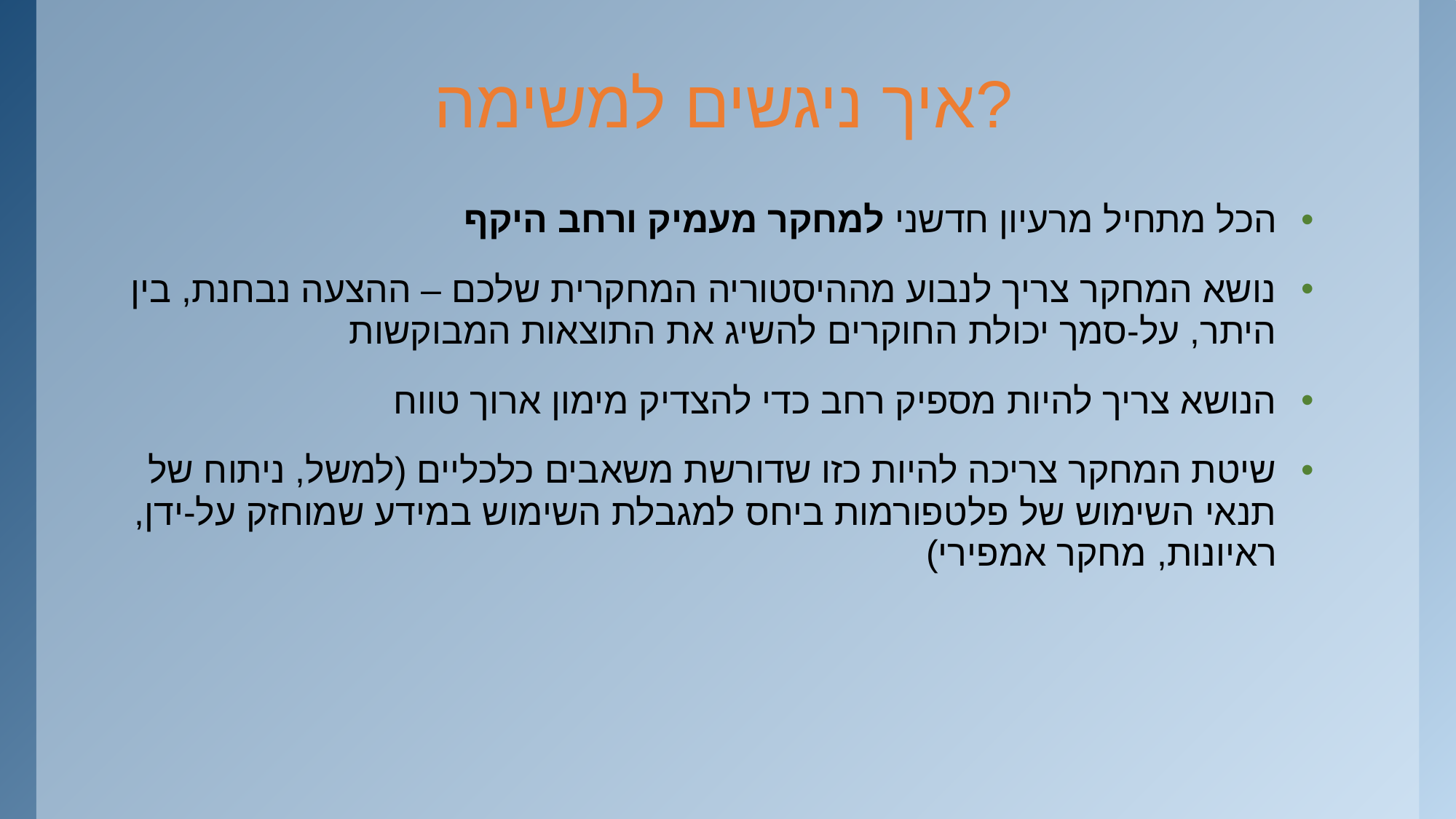

# איך ניגשים למשימה?

הכל מתחיל מרעיון חדשני למחקר מעמיק ורחב היקף
נושא המחקר צריך לנבוע מההיסטוריה המחקרית שלכם – ההצעה נבחנת, בין היתר, על-סמך יכולת החוקרים להשיג את התוצאות המבוקשות
הנושא צריך להיות מספיק רחב כדי להצדיק מימון ארוך טווח
שיטת המחקר צריכה להיות כזו שדורשת משאבים כלכליים (למשל, ניתוח של תנאי השימוש של פלטפורמות ביחס למגבלת השימוש במידע שמוחזק על-ידן, ראיונות, מחקר אמפירי)